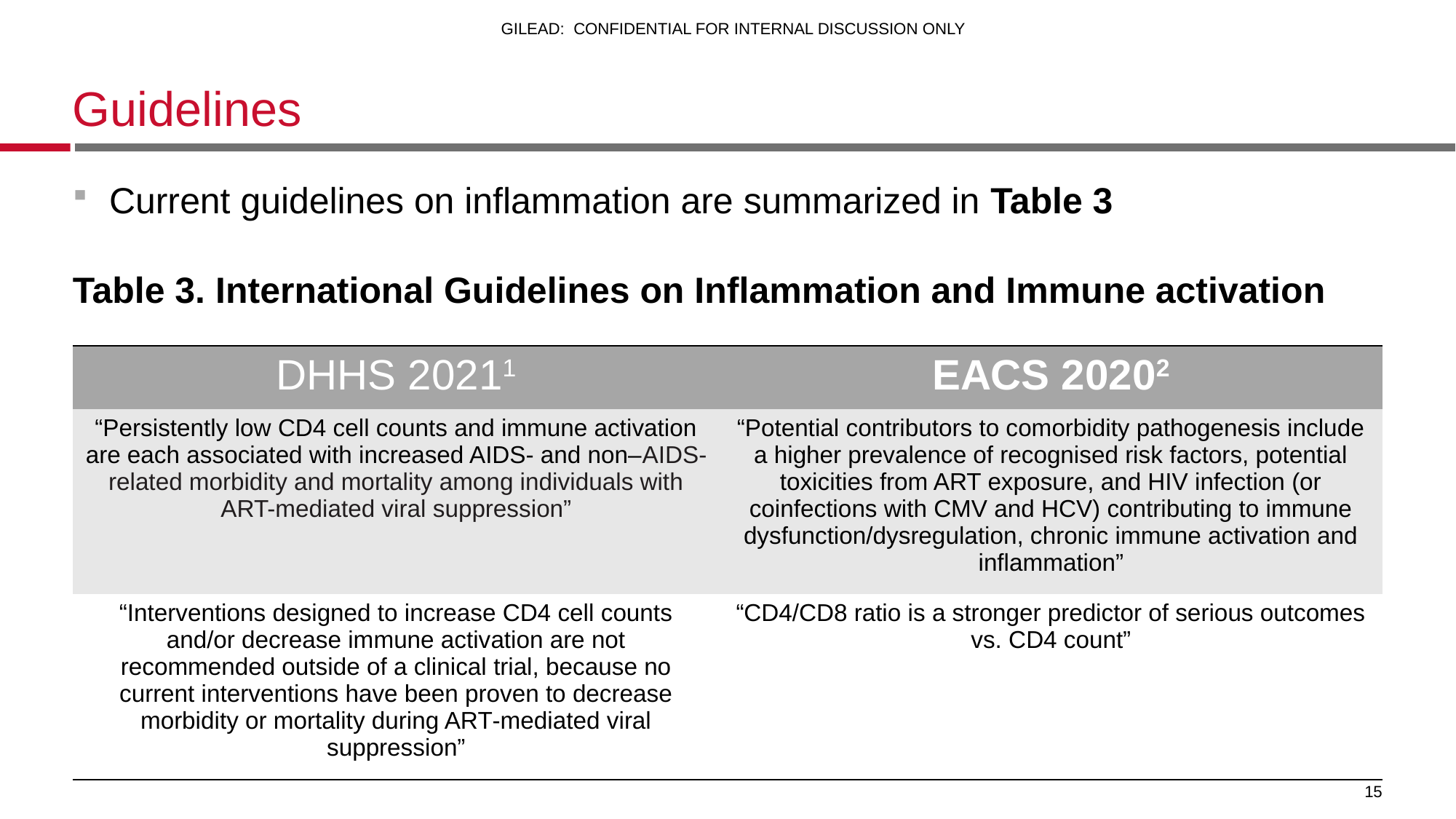

# Guidelines
Current guidelines on inflammation are summarized in Table 3

Table 3. International Guidelines on Inflammation and Immune activation
| DHHS 20211 | EACS 20202 |
| --- | --- |
| “Persistently low CD4 cell counts and immune activation are each associated with increased AIDS- and non–AIDS-related morbidity and mortality among individuals with ART-mediated viral suppression” | “Potential contributors to comorbidity pathogenesis include a higher prevalence of recognised risk factors, potential toxicities from ART exposure, and HIV infection (or coinfections with CMV and HCV) contributing to immune dysfunction/dysregulation, chronic immune activation and inflammation” |
| “Interventions designed to increase CD4 cell counts and/or decrease immune activation are not recommended outside of a clinical trial, because no current interventions have been proven to decrease morbidity or mortality during ART‐mediated viral suppression” | “CD4/CD8 ratio is a stronger predictor of serious outcomes vs. CD4 count” |
15